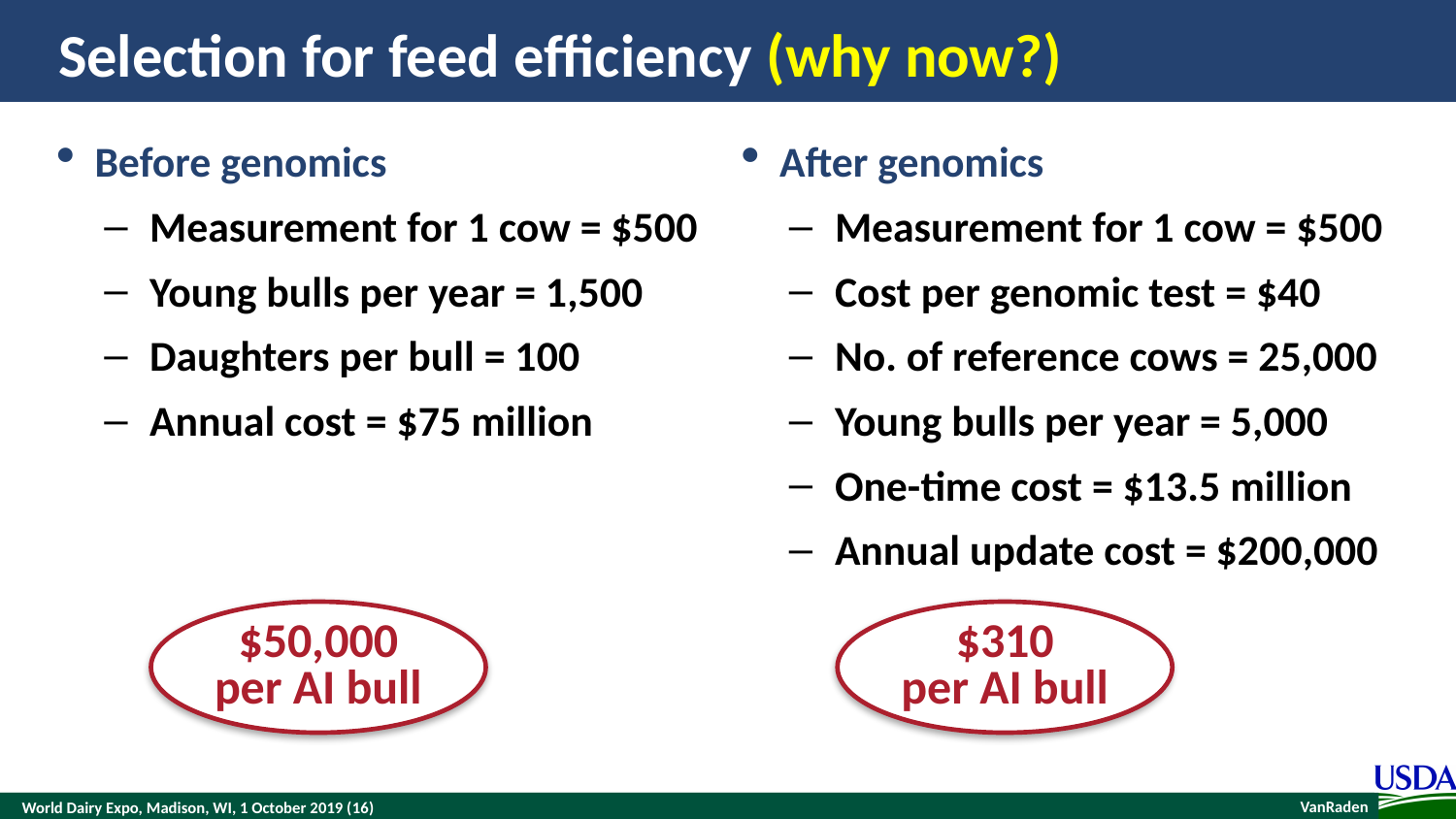

# Selection for feed efficiency (why now?)
Before genomics
Measurement for 1 cow = $500
Young bulls per year = 1,500
Daughters per bull = 100
Annual cost = $75 million
After genomics
Measurement for 1 cow = $500
Cost per genomic test = $40
No. of reference cows = 25,000
Young bulls per year = 5,000
One-time cost = $13.5 million
Annual update cost = $200,000
$50,000 per AI bull
$310 per AI bull